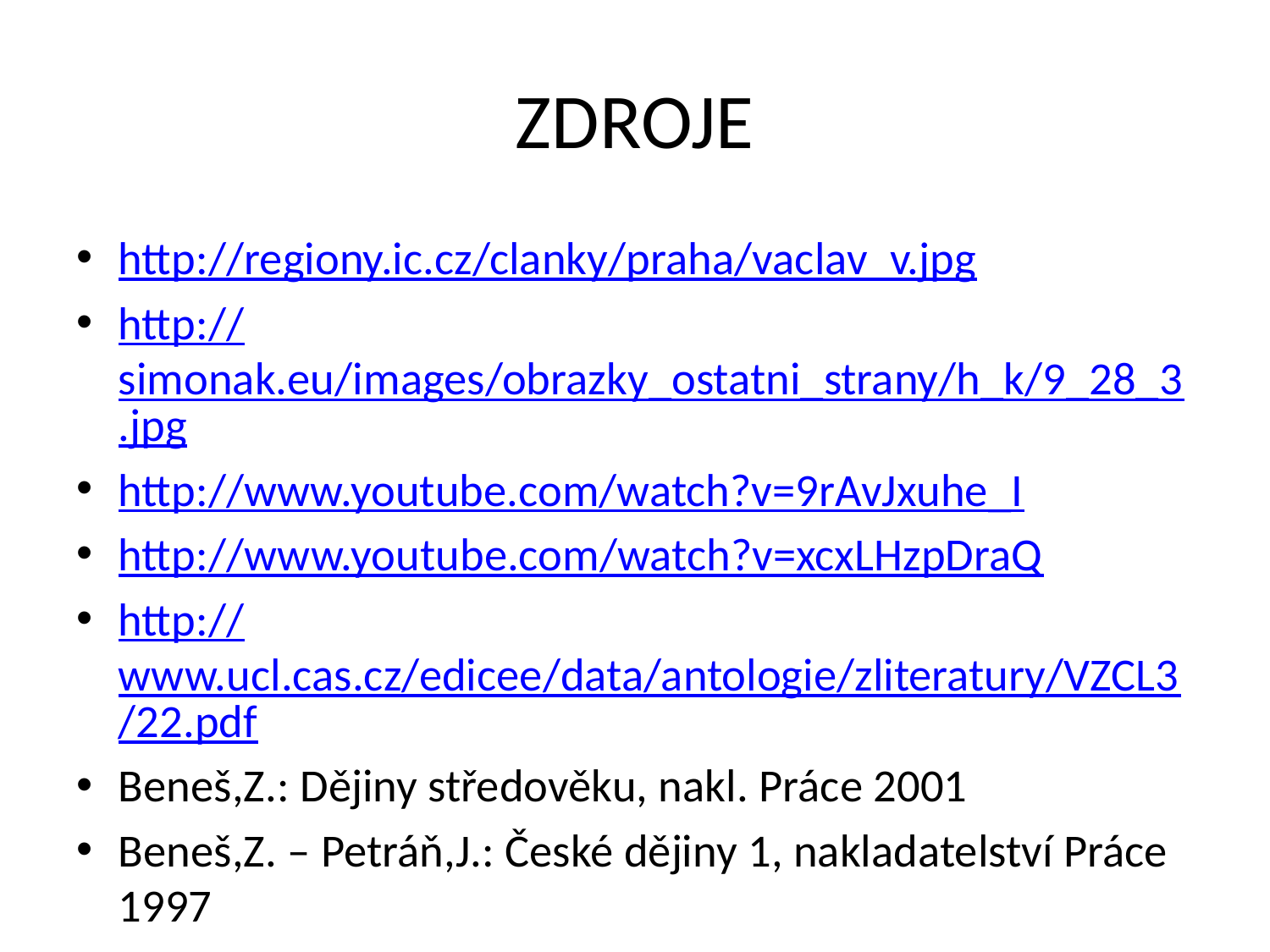

# ZDROJE
http://regiony.ic.cz/clanky/praha/vaclav_v.jpg
http://simonak.eu/images/obrazky_ostatni_strany/h_k/9_28_3.jpg
http://www.youtube.com/watch?v=9rAvJxuhe_I
http://www.youtube.com/watch?v=xcxLHzpDraQ
http://www.ucl.cas.cz/edicee/data/antologie/zliteratury/VZCL3/22.pdf
Beneš,Z.: Dějiny středověku, nakl. Práce 2001
Beneš,Z. – Petráň,J.: České dějiny 1, nakladatelství Práce 1997